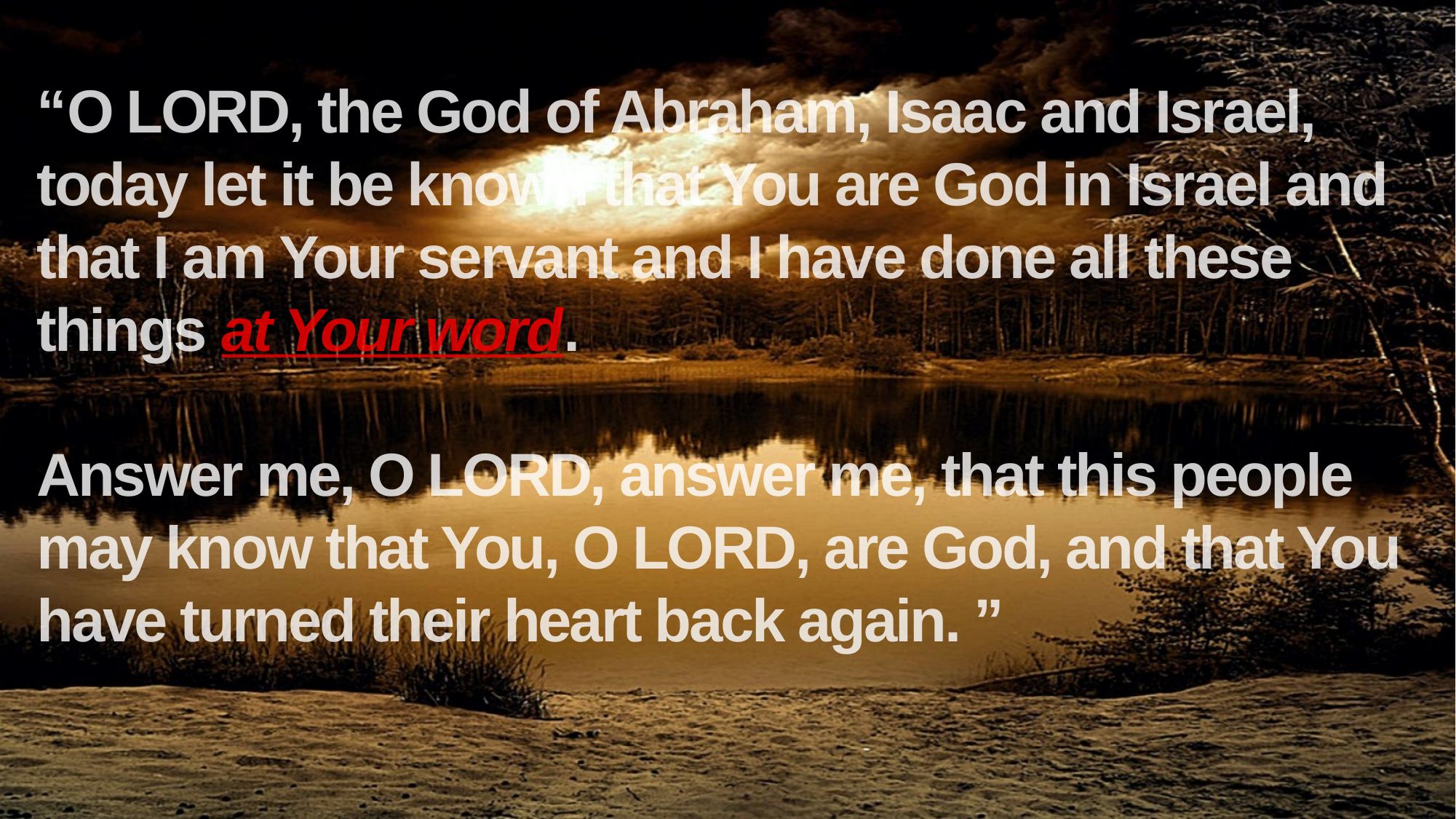

“O LORD, the God of Abraham, Isaac and Israel, today let it be known that You are God in Israel and that I am Your servant and I have done all these things at Your word.

Answer me, O LORD, answer me, that this people may know that You, O LORD, are God, and that You have turned their heart back again. ”